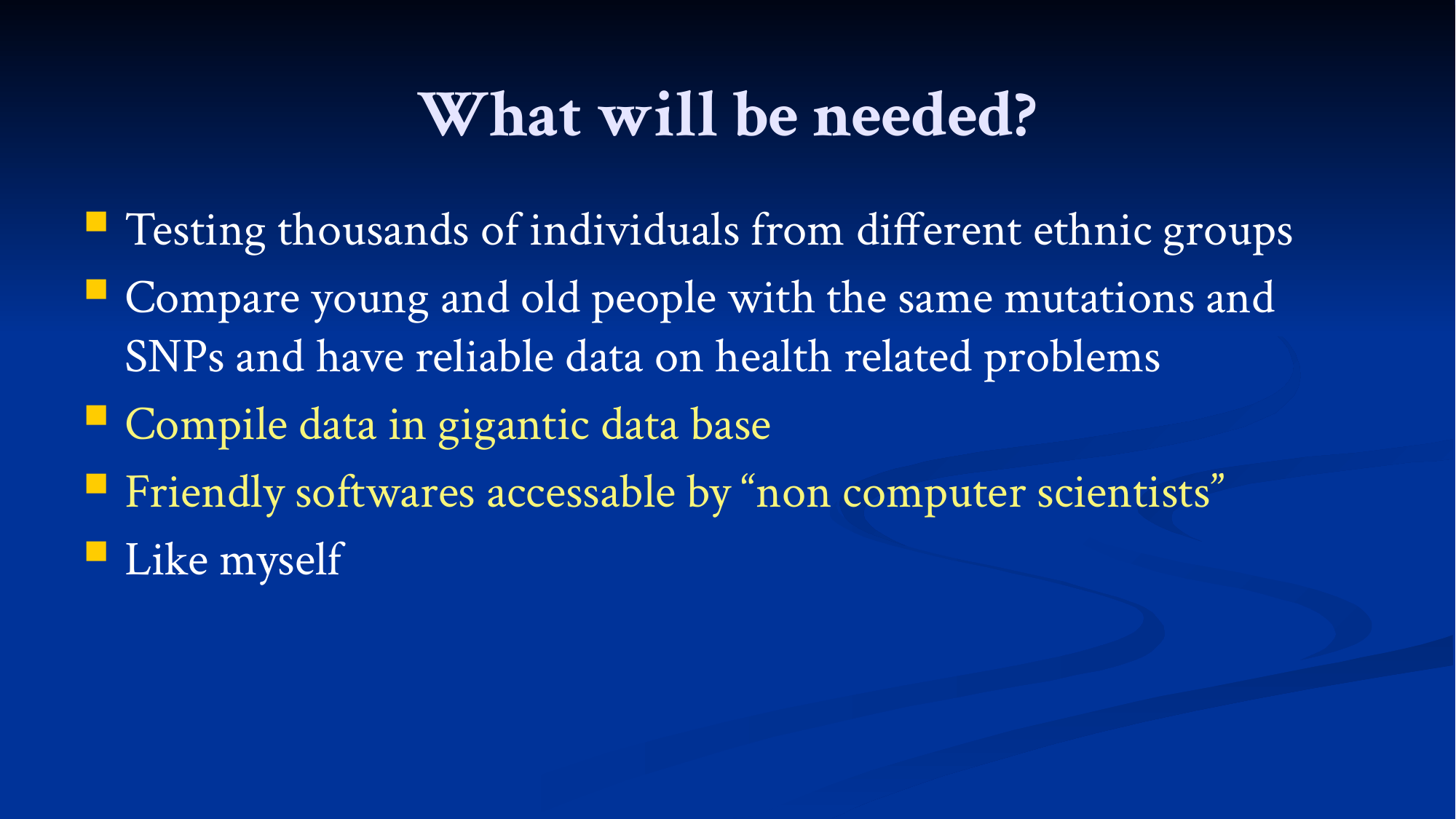

# What will be needed?
Testing thousands of individuals from different ethnic groups
Compare young and old people with the same mutations and SNPs and have reliable data on health related problems
Compile data in gigantic data base
Friendly softwares accessable by “non computer scientists”
Like myself